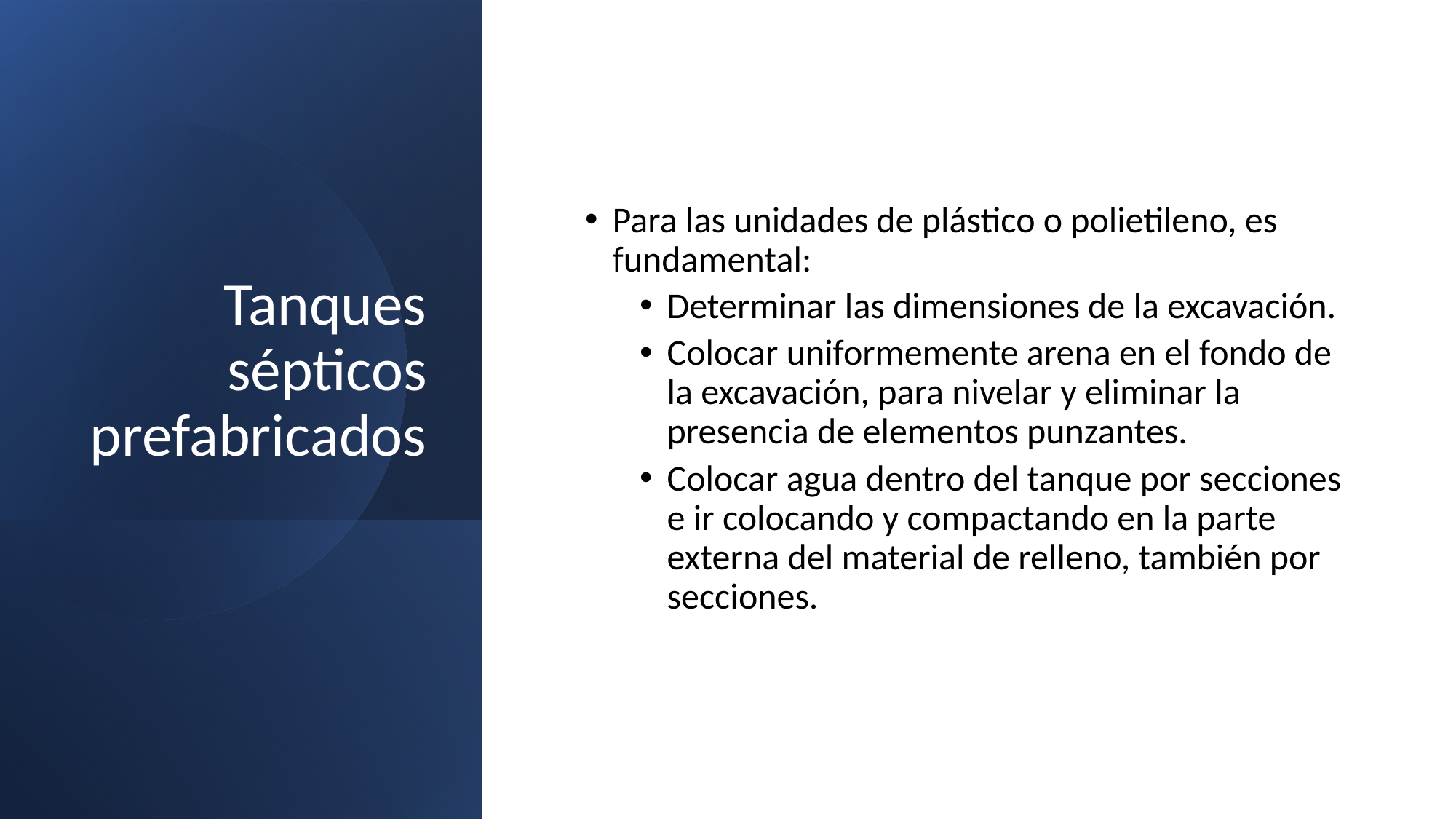

# Tanques sépticos prefabricados
Para las unidades de plástico o polietileno, es fundamental:
Determinar las dimensiones de la excavación.
Colocar uniformemente arena en el fondo de la excavación, para nivelar y eliminar la presencia de elementos punzantes.
Colocar agua dentro del tanque por secciones e ir colocando y compactando en la parte externa del material de relleno, también por secciones.